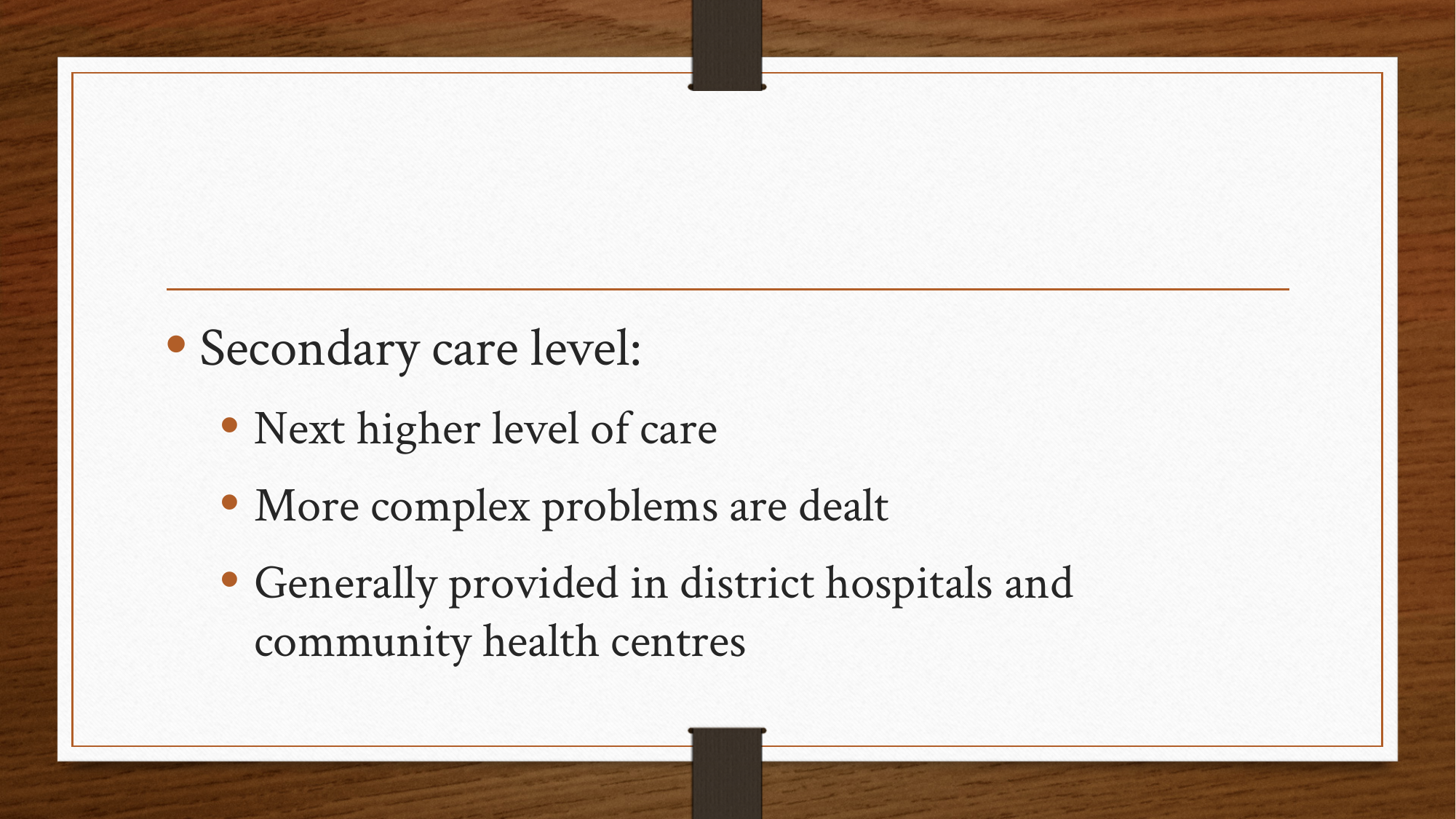

#
Secondary care level:
Next higher level of care
More complex problems are dealt
Generally provided in district hospitals and community health centres